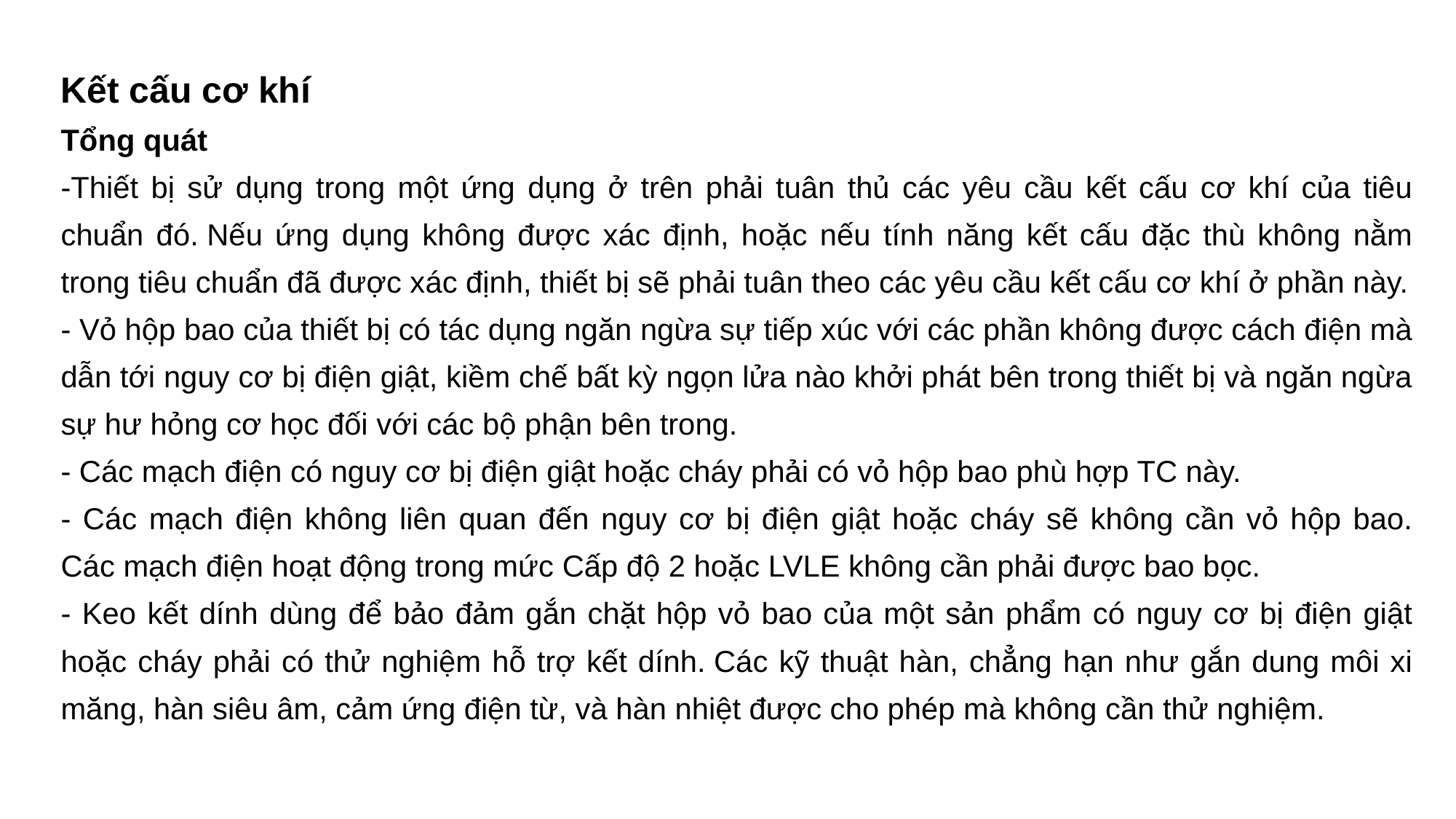

Kết cấu cơ khí
Tổng quát
-Thiết bị sử dụng trong một ứng dụng ở trên phải tuân thủ các yêu cầu kết cấu cơ khí của tiêu chuẩn đó. Nếu ứng dụng không được xác định, hoặc nếu tính năng kết cấu đặc thù không nằm trong tiêu chuẩn đã được xác định, thiết bị sẽ phải tuân theo các yêu cầu kết cấu cơ khí ở phần này.
- Vỏ hộp bao của thiết bị có tác dụng ngăn ngừa sự tiếp xúc với các phần không được cách điện mà dẫn tới nguy cơ bị điện giật, kiềm chế bất kỳ ngọn lửa nào khởi phát bên trong thiết bị và ngăn ngừa sự hư hỏng cơ học đối với các bộ phận bên trong.
- Các mạch điện có nguy cơ bị điện giật hoặc cháy phải có vỏ hộp bao phù hợp TC này.
- Các mạch điện không liên quan đến nguy cơ bị điện giật hoặc cháy sẽ không cần vỏ hộp bao. Các mạch điện hoạt động trong mức Cấp độ 2 hoặc LVLE không cần phải được bao bọc.
- Keo kết dính dùng để bảo đảm gắn chặt hộp vỏ bao của một sản phẩm có nguy cơ bị điện giật hoặc cháy phải có thử nghiệm hỗ trợ kết dính. Các kỹ thuật hàn, chẳng hạn như gắn dung môi xi măng, hàn siêu âm, cảm ứng điện từ, và hàn nhiệt được cho phép mà không cần thử nghiệm.